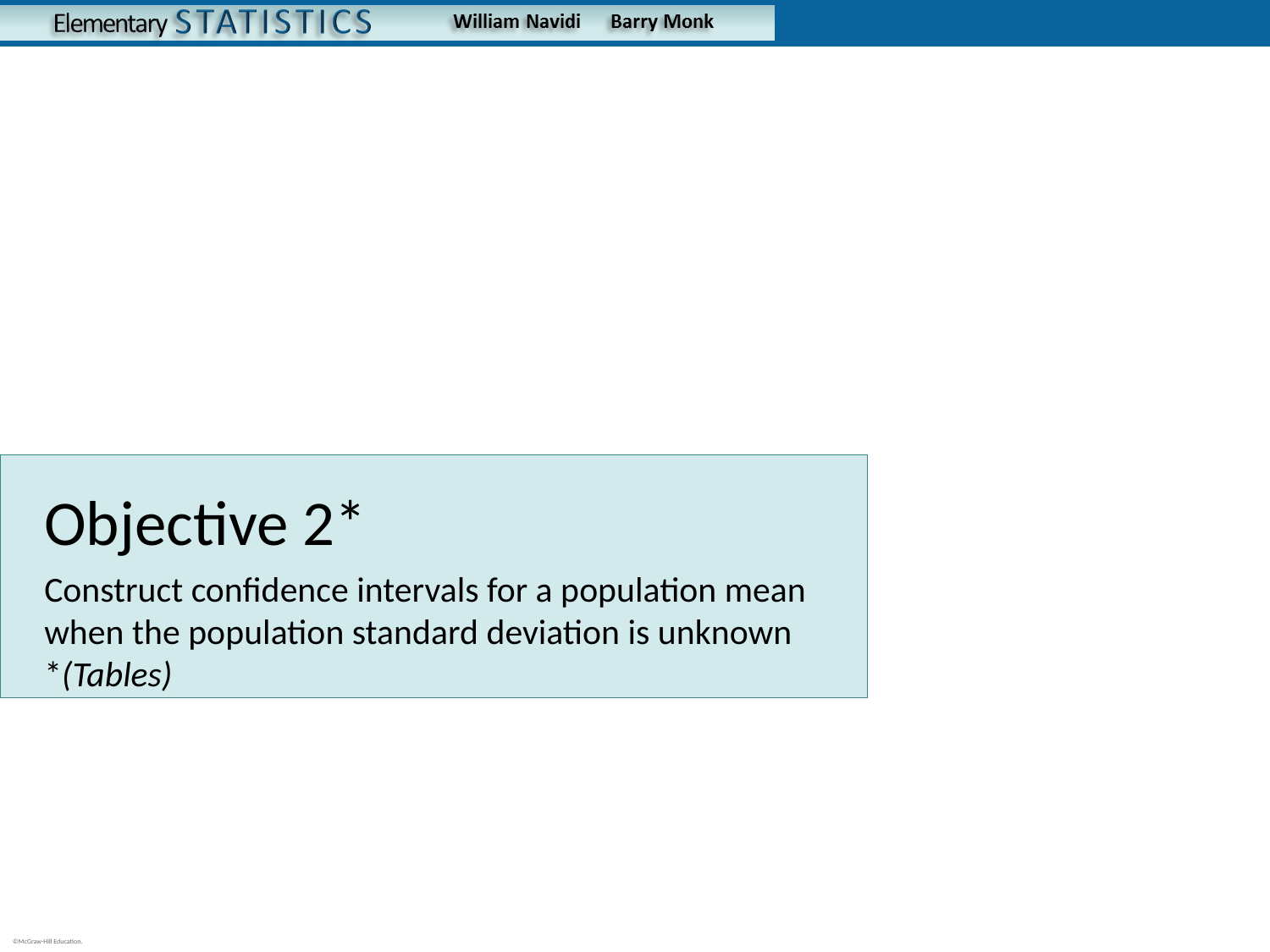

# Objective 2*
Construct confidence intervals for a population mean when the population standard deviation is unknown *(Tables)